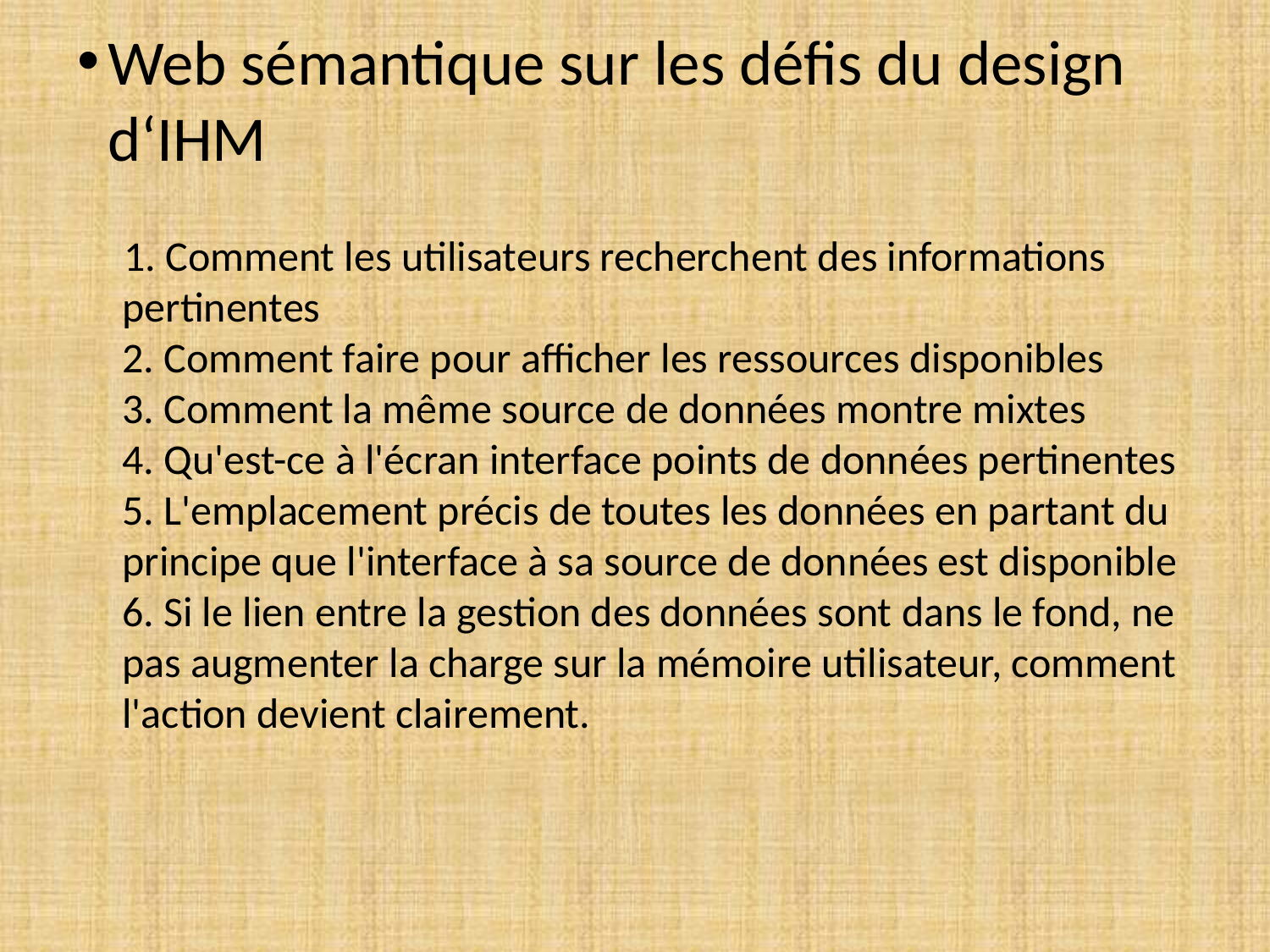

# Web sémantique sur les défis du design d‘IHM
     1. Comment les utilisateurs recherchent des informations pertinentes
2. Comment faire pour afficher les ressources disponibles
3. Comment la même source de données montre mixtes
4. Qu'est-ce à l'écran interface points de données pertinentes
5. L'emplacement précis de toutes les données en partant du principe que l'interface à sa source de données est disponible
6. Si le lien entre la gestion des données sont dans le fond, ne pas augmenter la charge sur la mémoire utilisateur, comment l'action devient clairement.